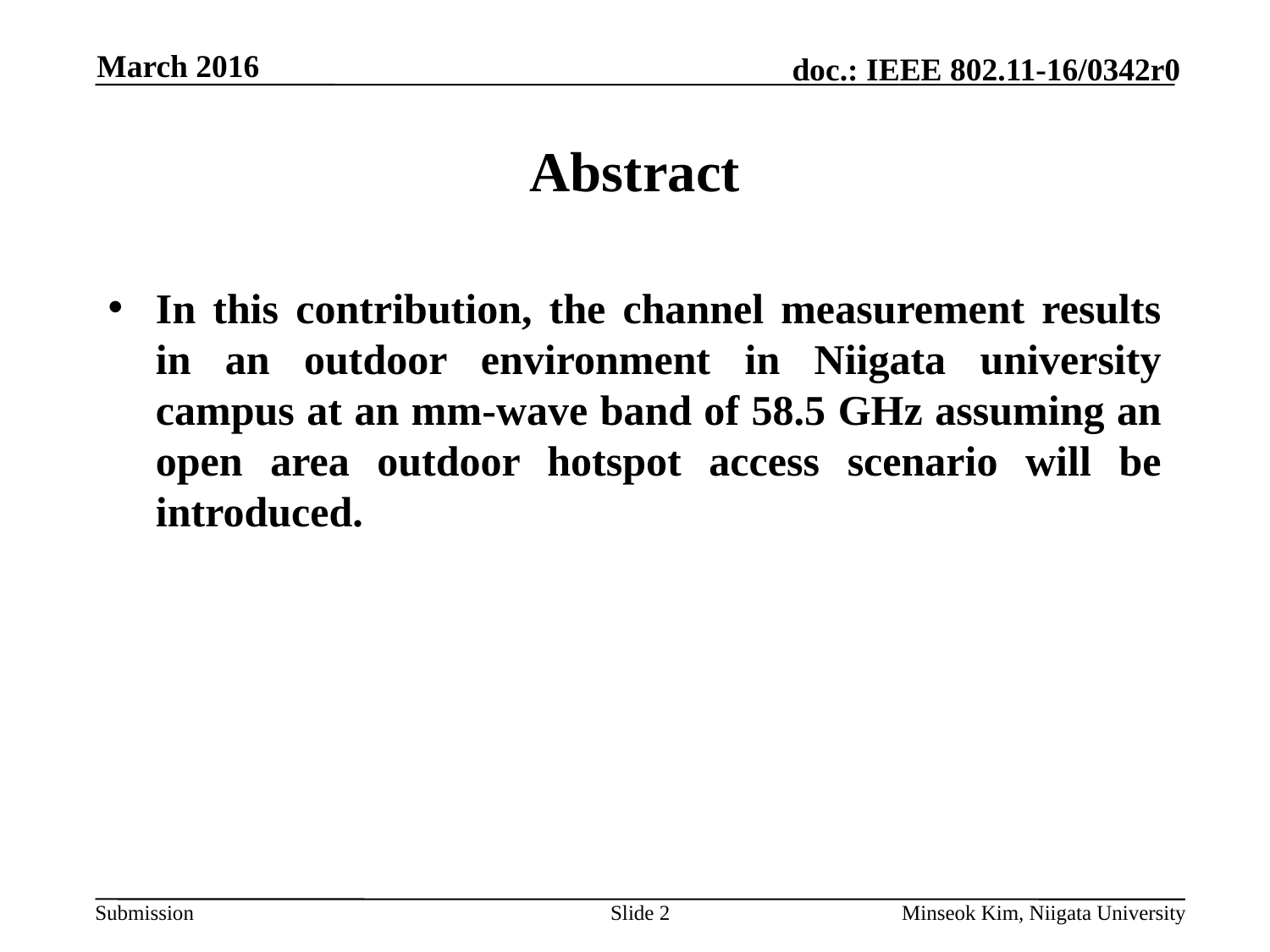

March 2016
# Abstract
In this contribution, the channel measurement results in an outdoor environment in Niigata university campus at an mm-wave band of 58.5 GHz assuming an open area outdoor hotspot access scenario will be introduced.
Slide 2
Minseok Kim, Niigata University